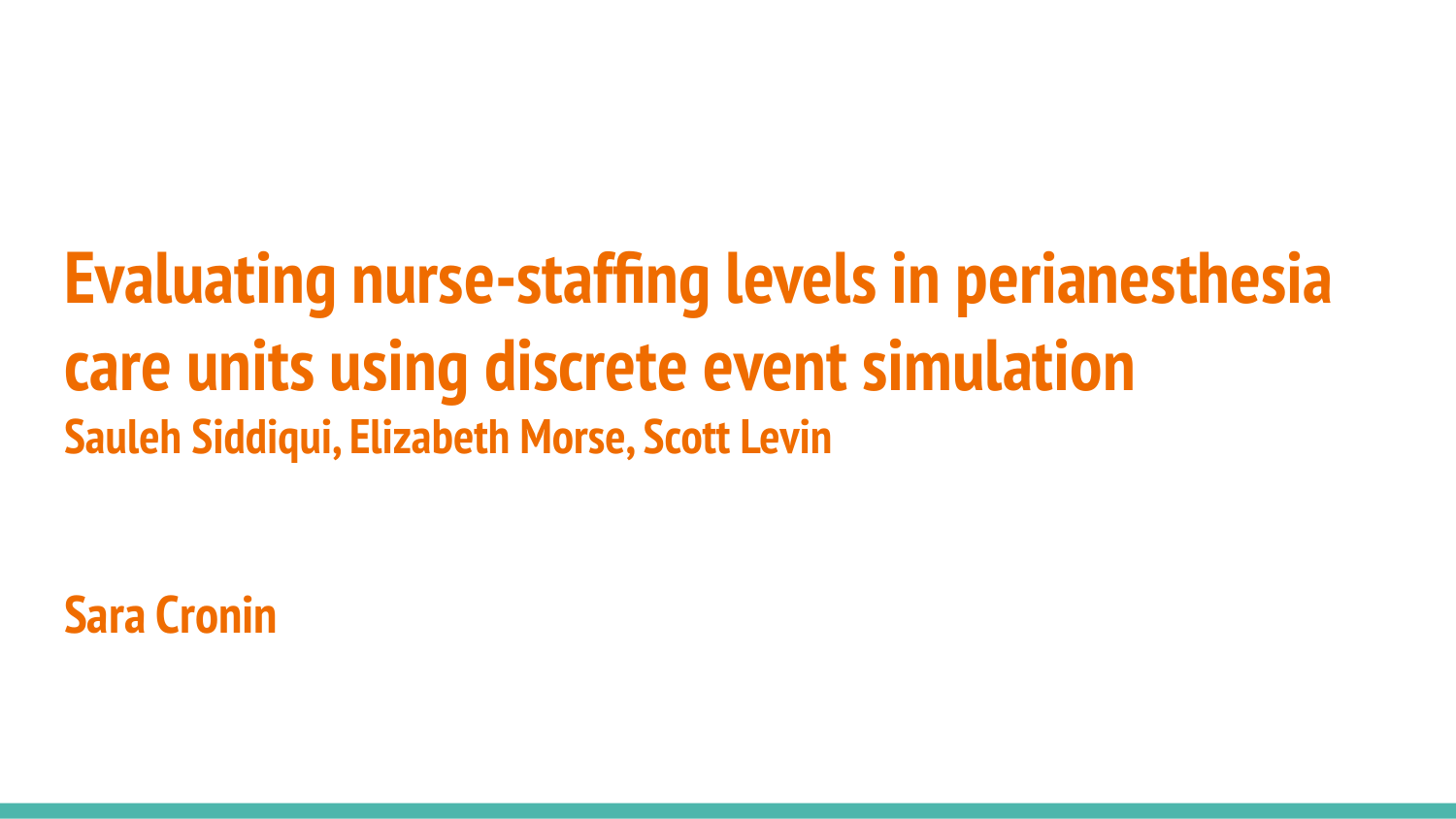

# Evaluating nurse-staffing levels in perianesthesia care units using discrete event simulation
Sauleh Siddiqui, Elizabeth Morse, Scott Levin

Sara Cronin